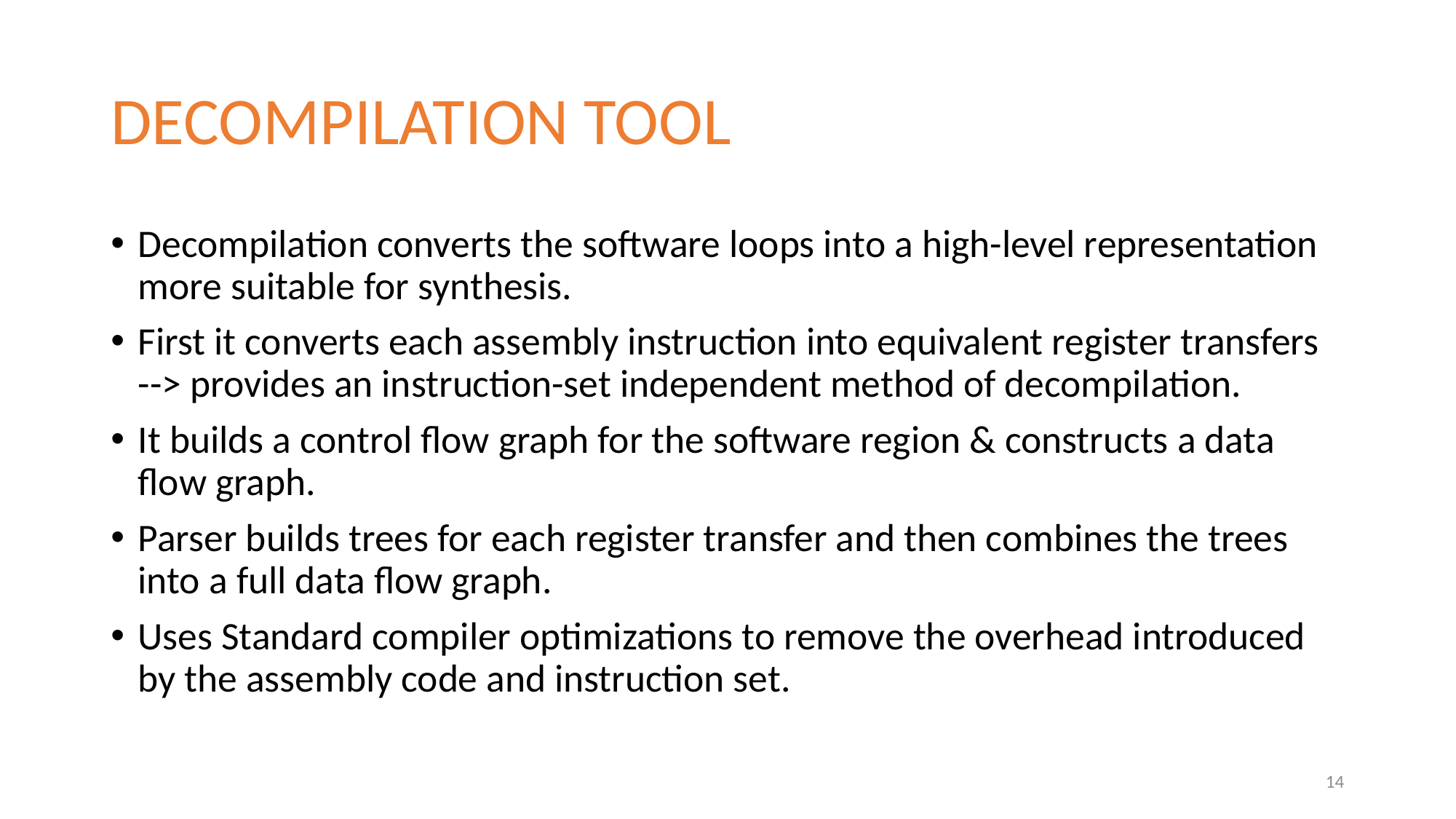

# DECOMPILATION TOOL
Decompilation converts the software loops into a high-level representation more suitable for synthesis.
First it converts each assembly instruction into equivalent register transfers --> provides an instruction-set independent method of decompilation.
It builds a control flow graph for the software region & constructs a data flow graph.
Parser builds trees for each register transfer and then combines the trees into a full data flow graph.
Uses Standard compiler optimizations to remove the overhead introduced by the assembly code and instruction set.
14